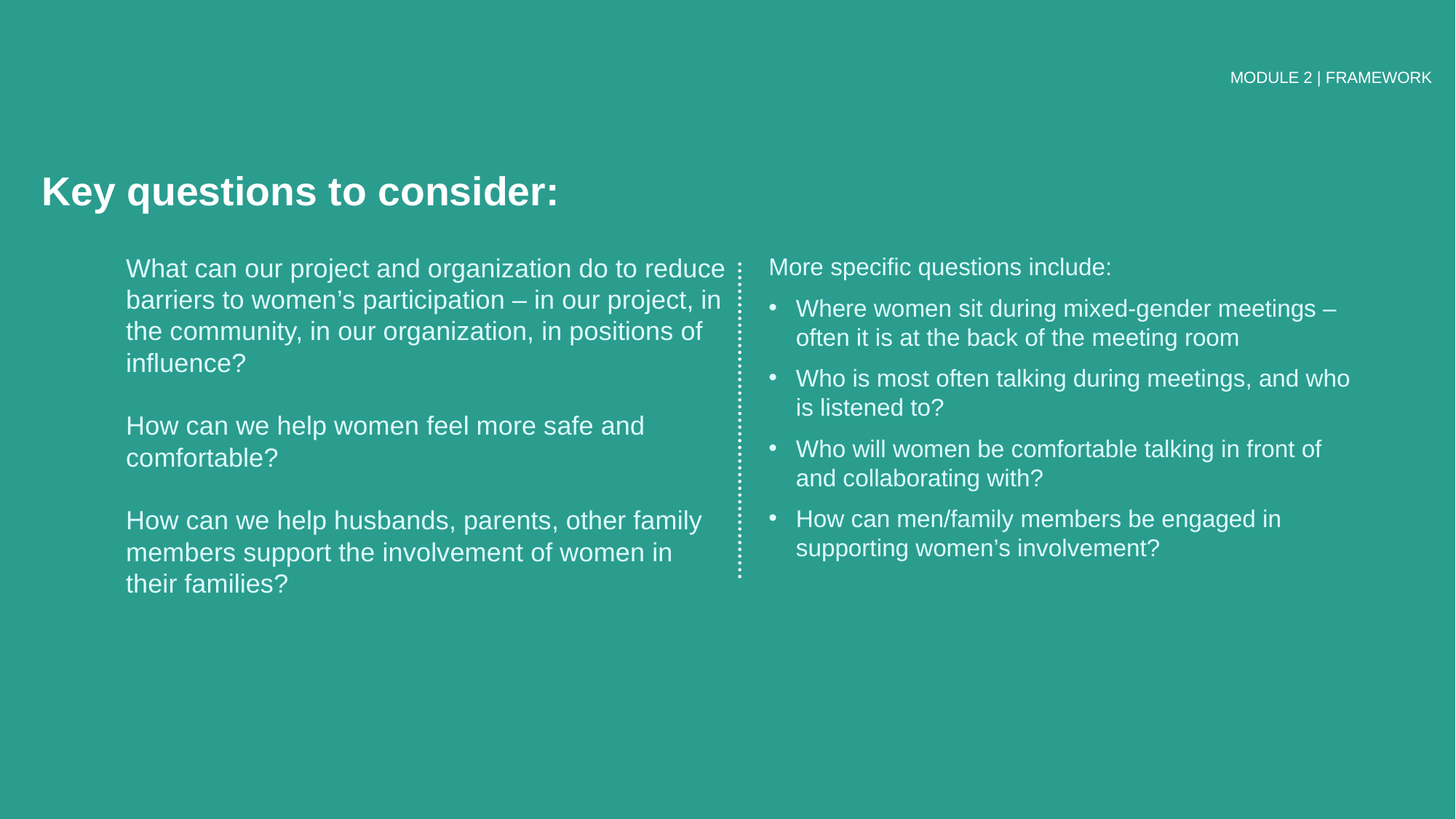

MODULE 2 | FRAMEWORK
Key questions to consider:
What can our project and organization do to reduce barriers to women’s participation – in our project, in the community, in our organization, in positions of influence?

How can we help women feel more safe and comfortable?

How can we help husbands, parents, other family members support the involvement of women in their families?
More specific questions include:
Where women sit during mixed-gender meetings – often it is at the back of the meeting room
Who is most often talking during meetings, and who is listened to?
Who will women be comfortable talking in front of and collaborating with?
How can men/family members be engaged in supporting women’s involvement?